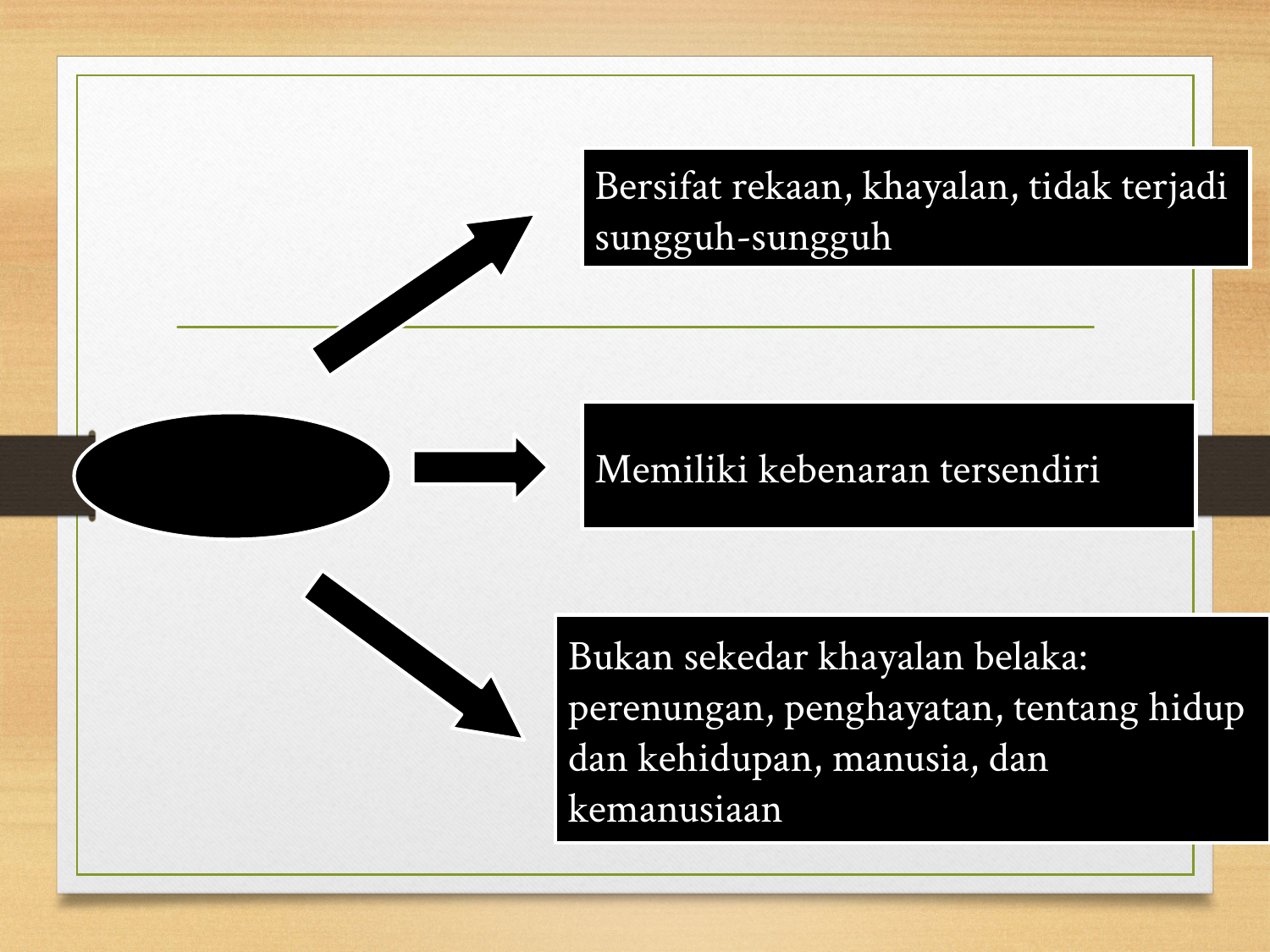

#
Bersifat rekaan, khayalan, tidak terjadi
sungguh-sungguh

Memiliki kebenaran tersendiri
KARYA IMAJINER

Bukan sekedar khayalan belaka:
perenungan, penghayatan, tentang hidup
dan kehidupan, manusia, dan
kemanusiaan